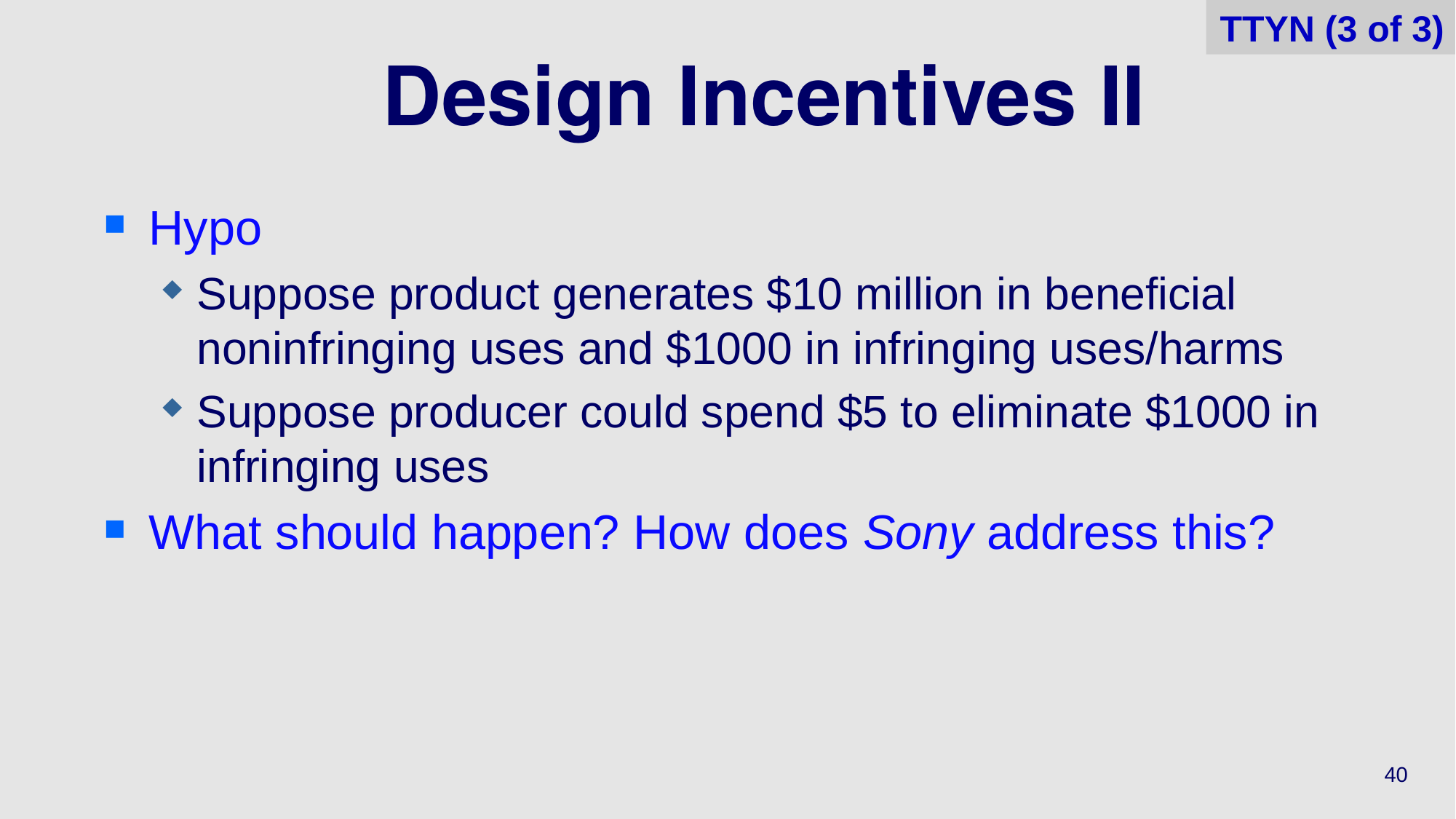

40
TTYN (3 of 3)
# Design Incentives II
Hypo
Suppose product generates $10 million in beneficial noninfringing uses and $1000 in infringing uses/harms
Suppose producer could spend $5 to eliminate $1000 in infringing uses
What should happen? How does Sony address this?